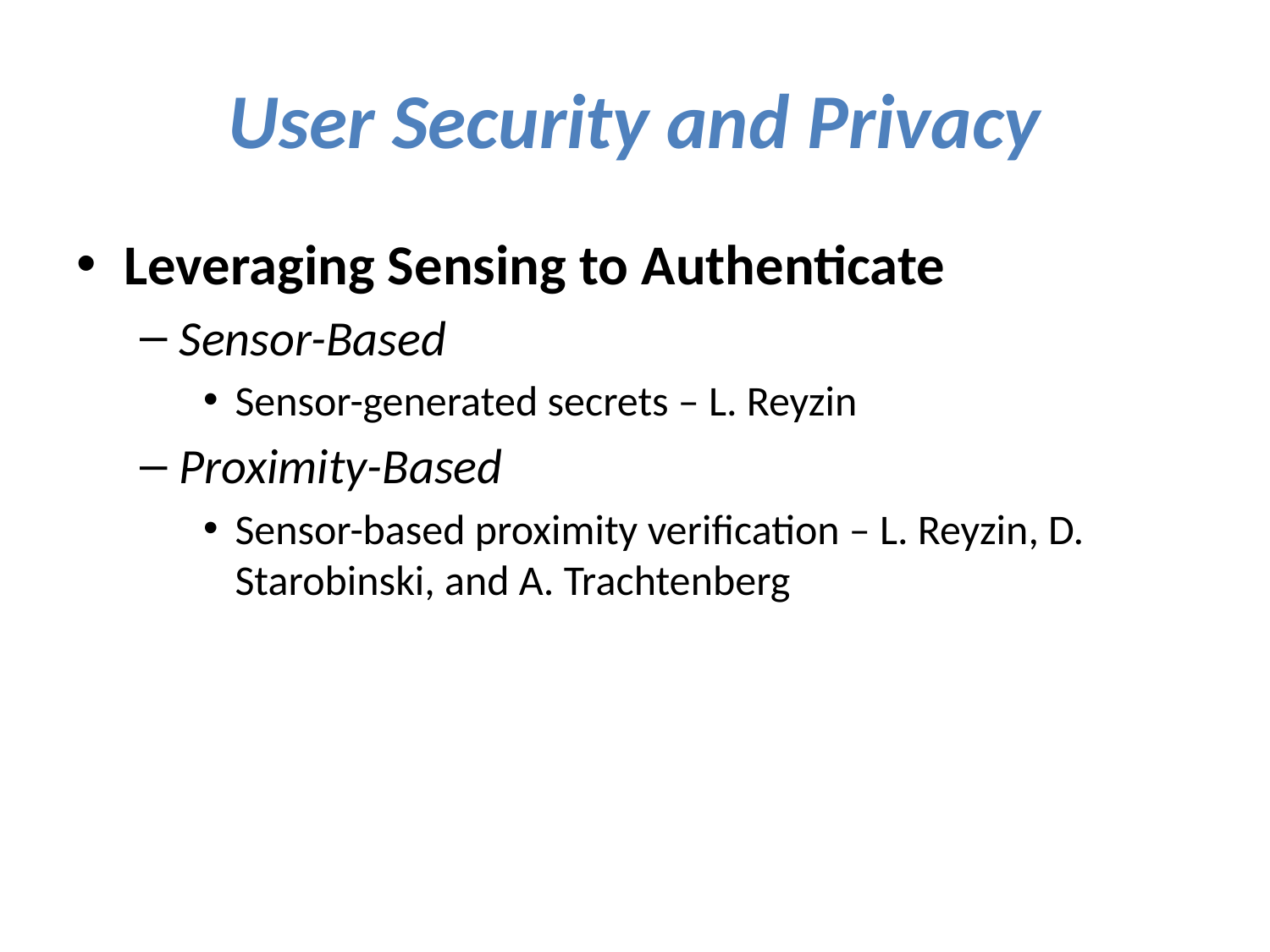

# User Security and Privacy
Leveraging Sensing to Authenticate
Sensor-Based
Sensor-generated secrets – L. Reyzin
Proximity-Based
Sensor-based proximity verification – L. Reyzin, D. Starobinski, and A. Trachtenberg